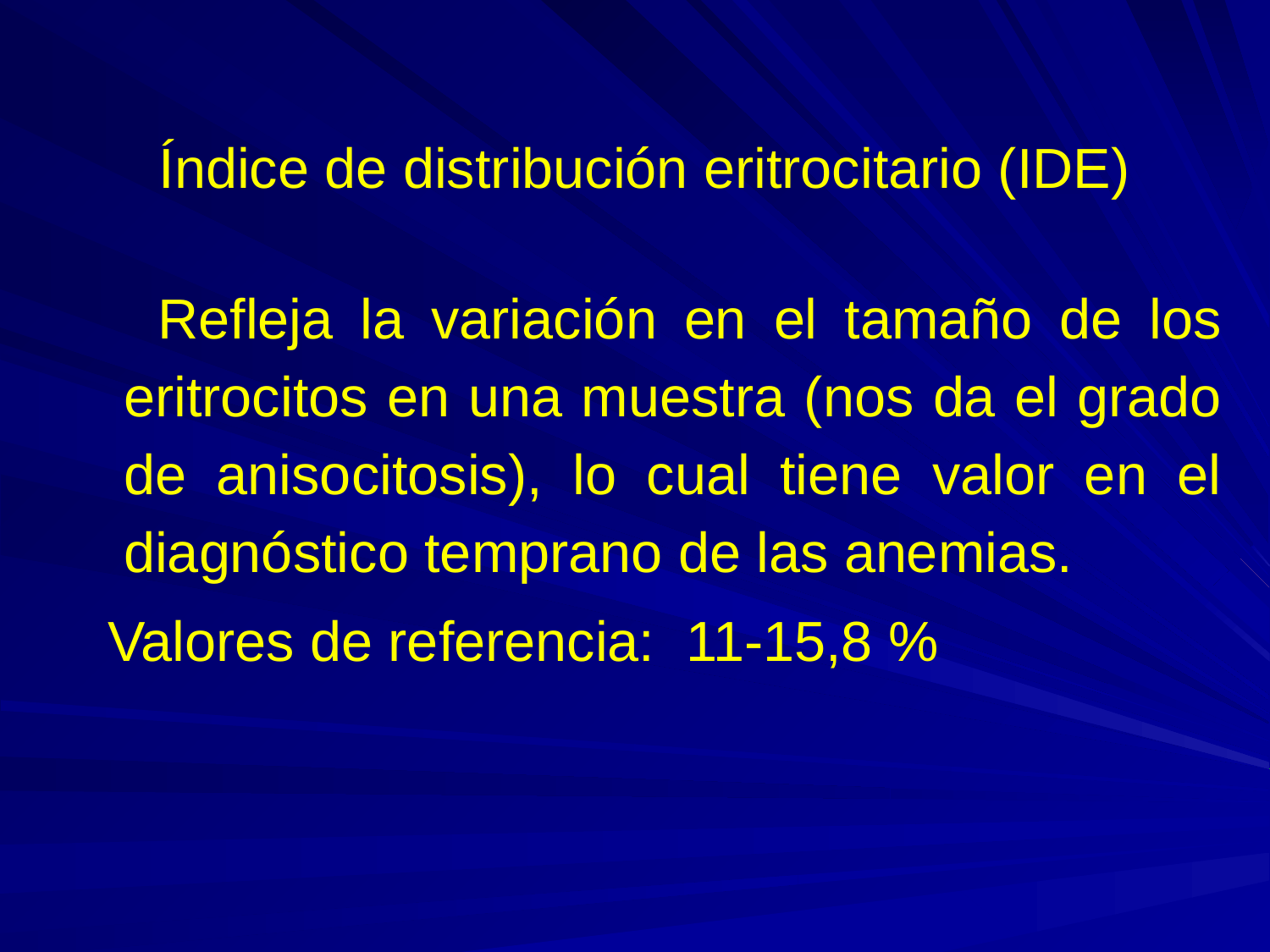

# Índice de distribución eritrocitario (IDE)
   Refleja la variación en el tamaño de los eritrocitos en una muestra (nos da el grado de anisocitosis), lo cual tiene valor en el diagnóstico temprano de las anemias.
  Valores de referencia:  11-15,8 %